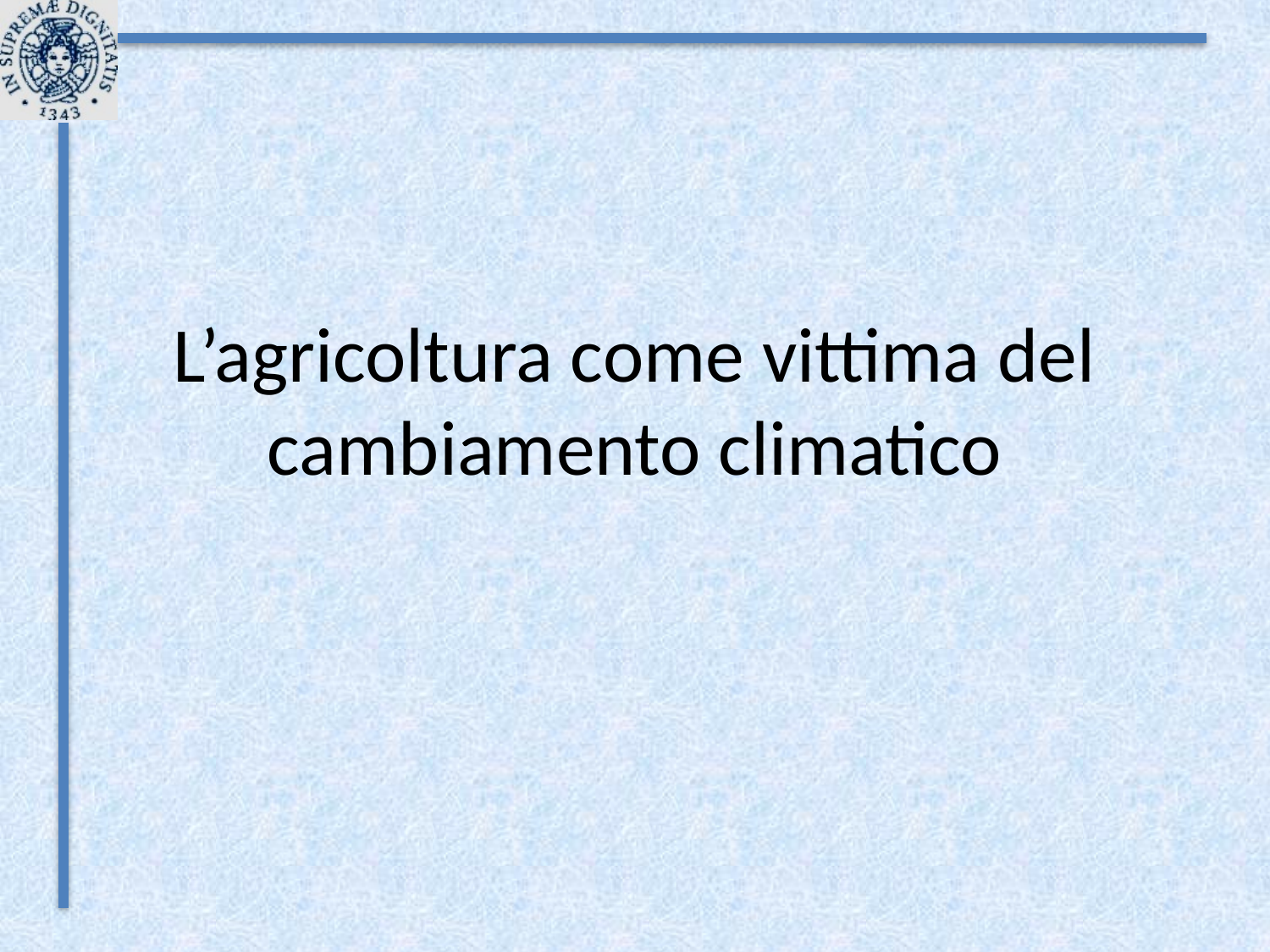

# L’agricoltura come vittima del cambiamento climatico